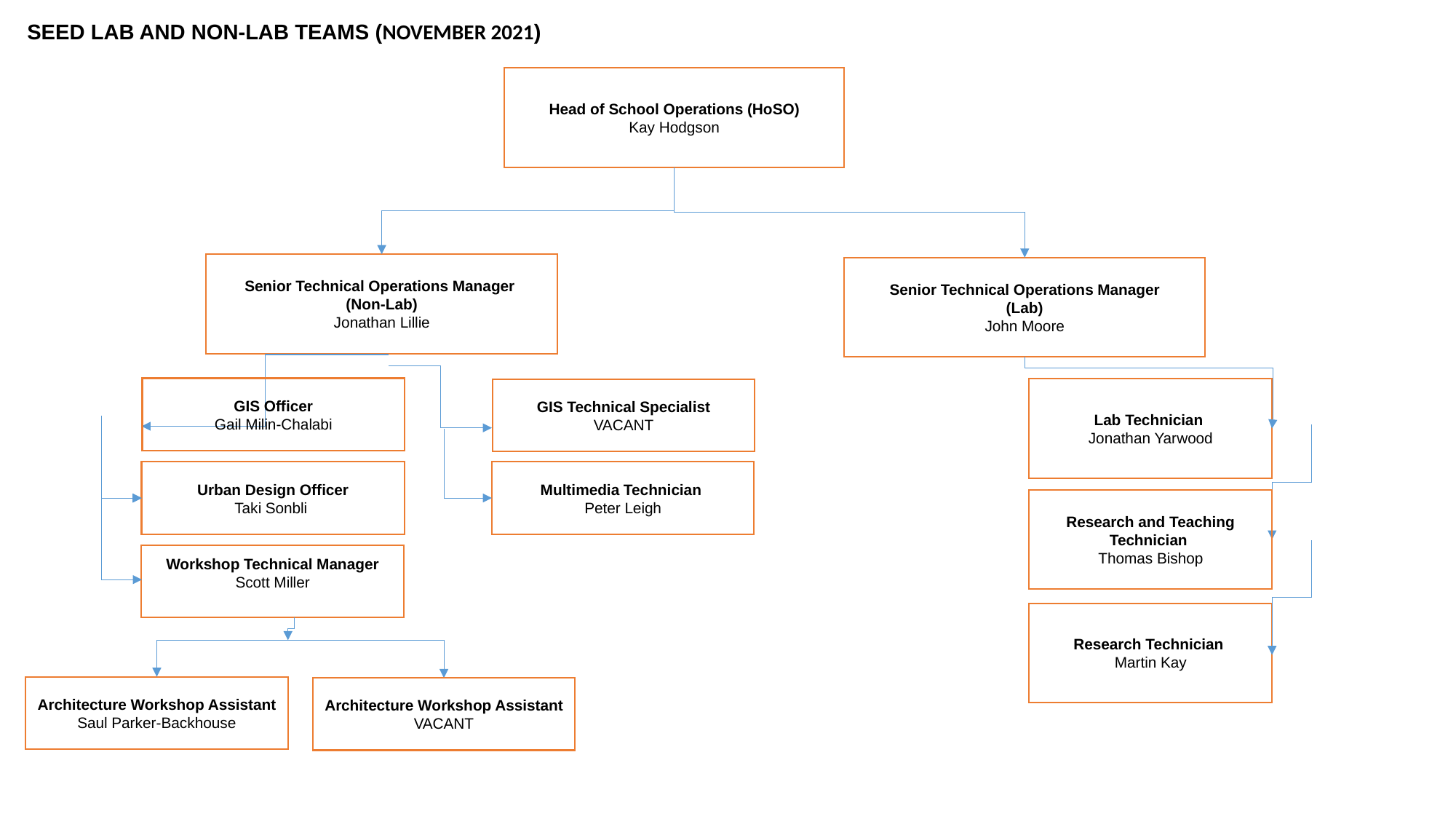

SEED LAB AND NON-LAB TEAMS (NOVEMBER 2021)

Head of School Operations (HoSO)
Kay Hodgson
Senior Technical Operations Manager
(Non-Lab)
Jonathan Lillie
Senior Technical Operations Manager
(Lab)
John Moore
GIS Officer
Gail Milin-Chalabi
Lab Technician
Jonathan Yarwood
Urban Design Officer
Taki Sonbli
Multimedia Technician
Peter Leigh
Research and Teaching Technician
Thomas Bishop
Workshop Technical Manager
Scott Miller

Research Technician
Martin Kay
Architecture Workshop Assistant
Saul Parker-Backhouse
GIS Technical Specialist
VACANT
Architecture Workshop Assistant
VACANT